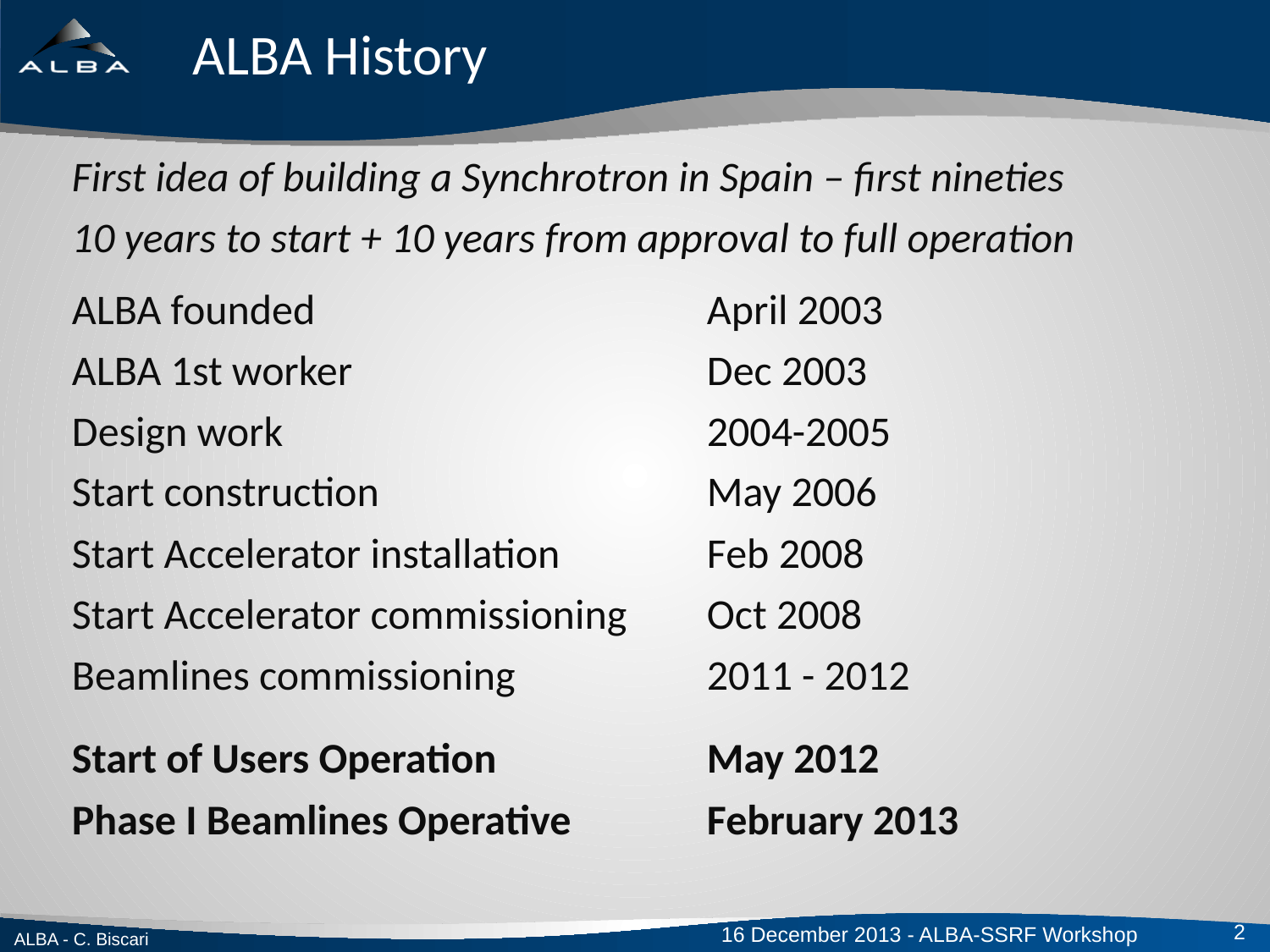

ALBA History

First idea of building a Synchrotron in Spain – first nineties
10 years to start + 10 years from approval to full operation
ALBA founded				April 2003
ALBA 1st worker			Dec 2003
Design work				2004-2005
Start construction			May 2006
Start Accelerator installation		Feb 2008
Start Accelerator commissioning	Oct 2008
Beamlines commissioning		2011 - 2012

Start of Users Operation		May 2012
Phase I Beamlines Operative		February 2013

2
ALBA - C. Biscari
16 December 2013 - ALBA-SSRF Workshop